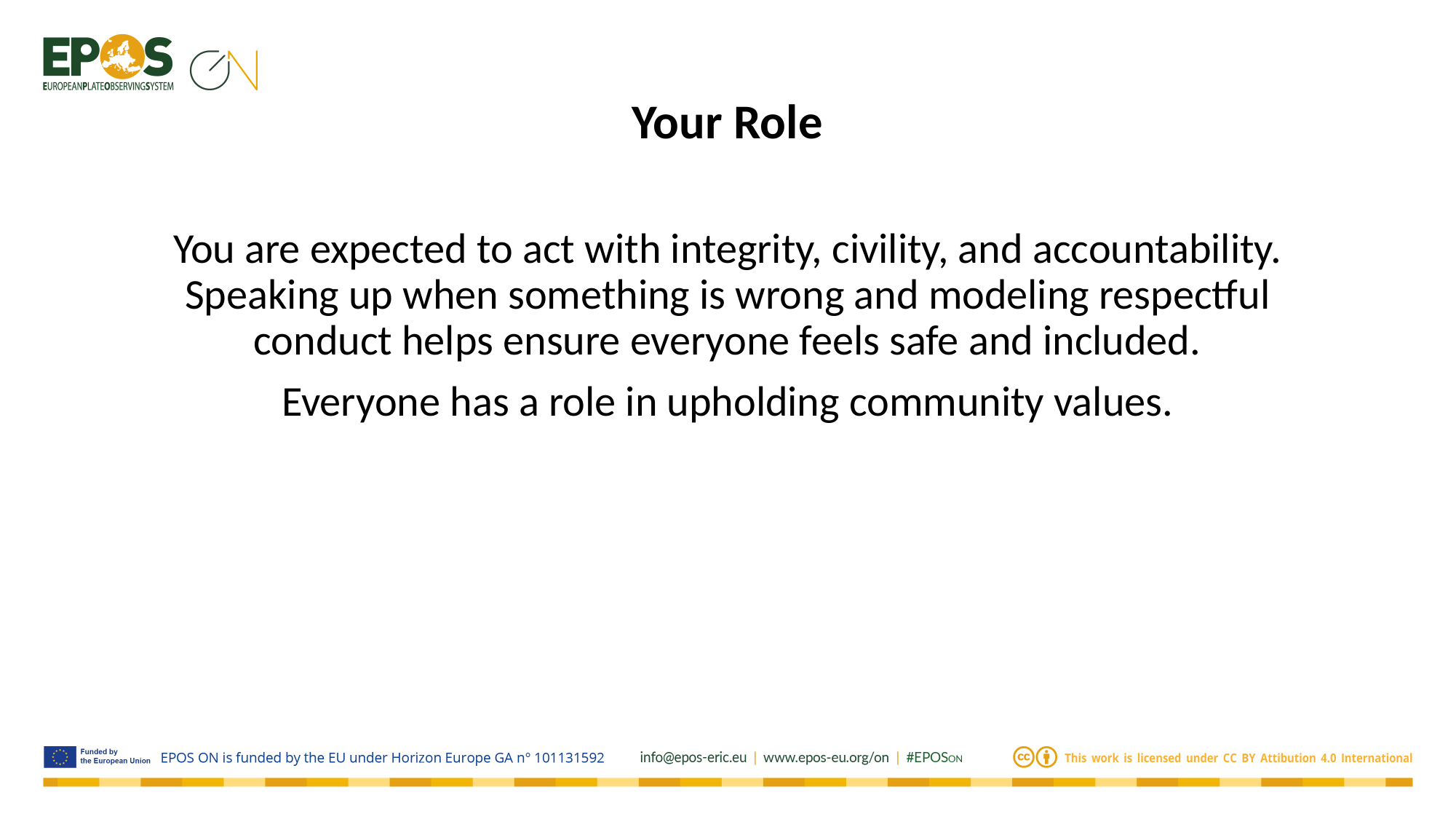

# Your Role
You are expected to act with integrity, civility, and accountability. Speaking up when something is wrong and modeling respectful conduct helps ensure everyone feels safe and included.
Everyone has a role in upholding community values.